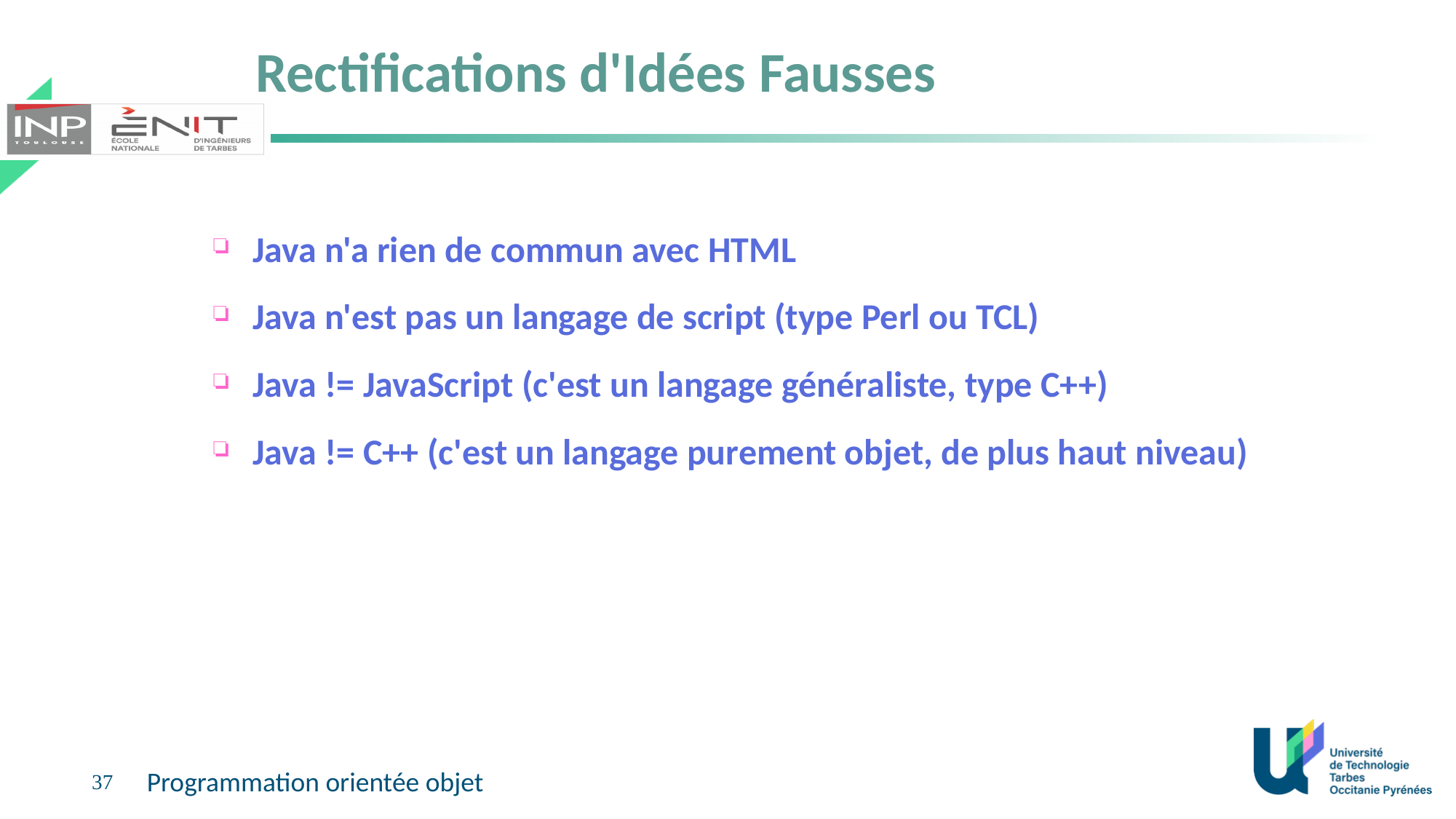

# Rectifications d'Idées Fausses
Java n'a rien de commun avec HTML
Java n'est pas un langage de script (type Perl ou TCL)
Java != JavaScript (c'est un langage généraliste, type C++)
Java != C++ (c'est un langage purement objet, de plus haut niveau)
37
Programmation orientée objet